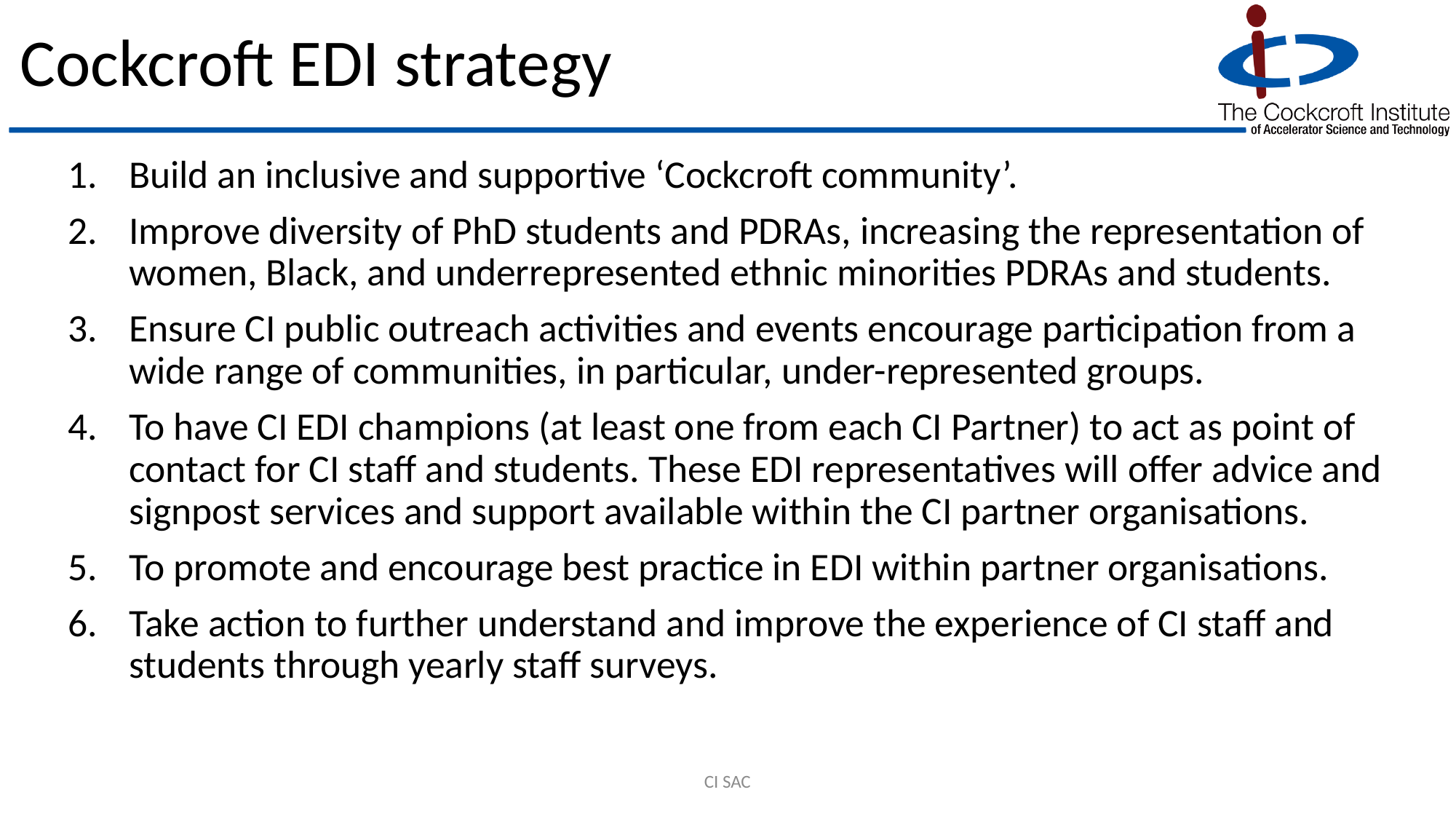

# Cockcroft EDI strategy
Build an inclusive and supportive ‘Cockcroft community’.
Improve diversity of PhD students and PDRAs, increasing the representation of women, Black, and underrepresented ethnic minorities PDRAs and students.
Ensure CI public outreach activities and events encourage participation from a wide range of communities, in particular, under-represented groups.
To have CI EDI champions (at least one from each CI Partner) to act as point of contact for CI staff and students. These EDI representatives will offer advice and signpost services and support available within the CI partner organisations.
To promote and encourage best practice in EDI within partner organisations.
Take action to further understand and improve the experience of CI staff and students through yearly staff surveys.
CI SAC